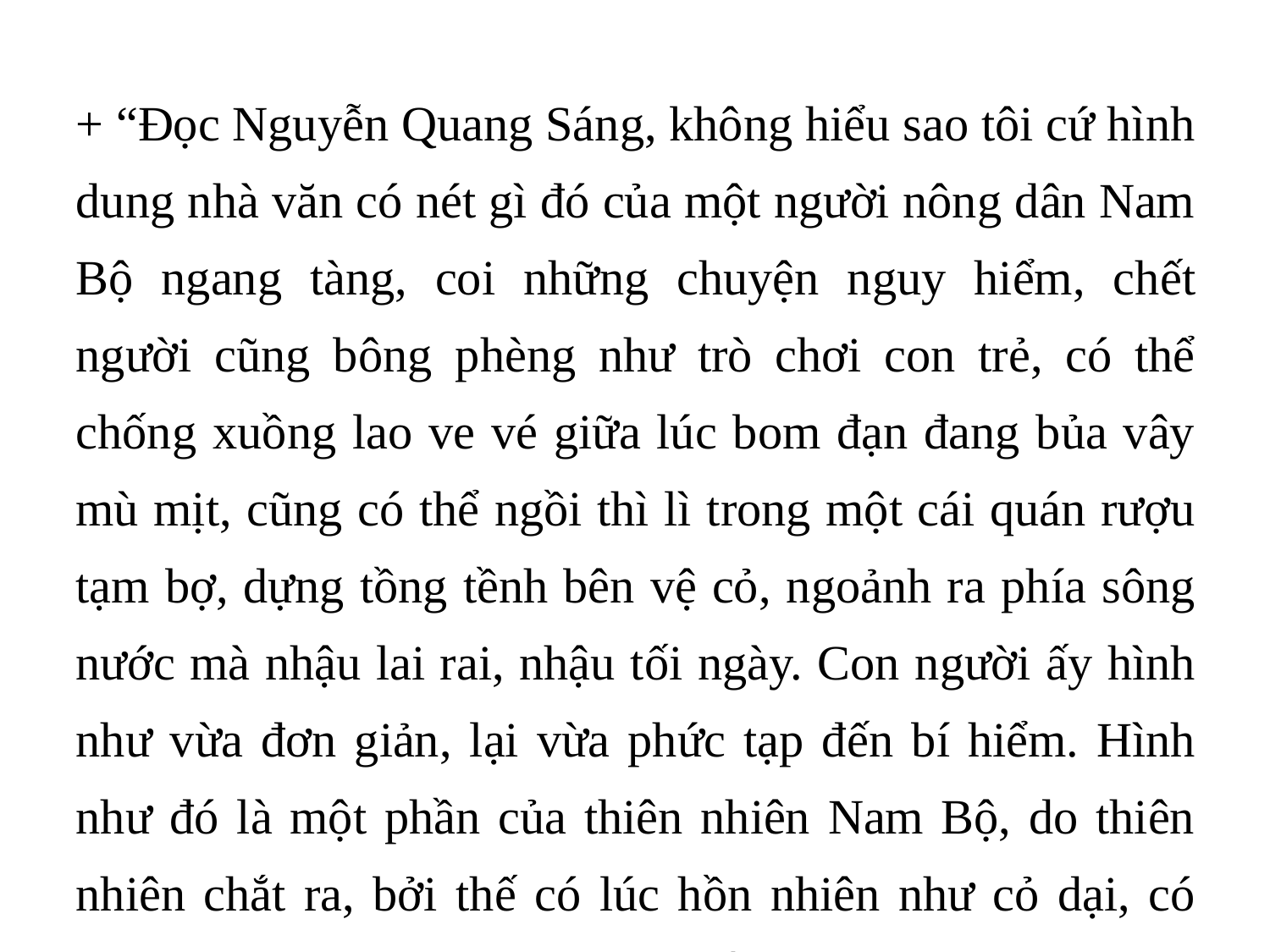

+ “Đọc Nguyễn Quang Sáng, không hiểu sao tôi cứ hình dung nhà văn có nét gì đó của một người nông dân Nam Bộ ngang tàng, coi những chuyện nguy hiểm, chết người cũng bông phèng như trò chơi con trẻ, có thể chống xuồng lao ve vé giữa lúc bom đạn đang bủa vây mù mịt, cũng có thể ngồi thì lì trong một cái quán rượu tạm bợ, dựng tồng tềnh bên vệ cỏ, ngoảnh ra phía sông nước mà nhậu lai rai, nhậu tối ngày. Con người ấy hình như vừa đơn giản, lại vừa phức tạp đến bí hiểm. Hình như đó là một phần của thiên nhiên Nam Bộ, do thiên nhiên chắt ra, bởi thế có lúc hồn nhiên như cỏ dại, có lúc ương ngạnh như vách đá” (Trần Đăng Khoa)